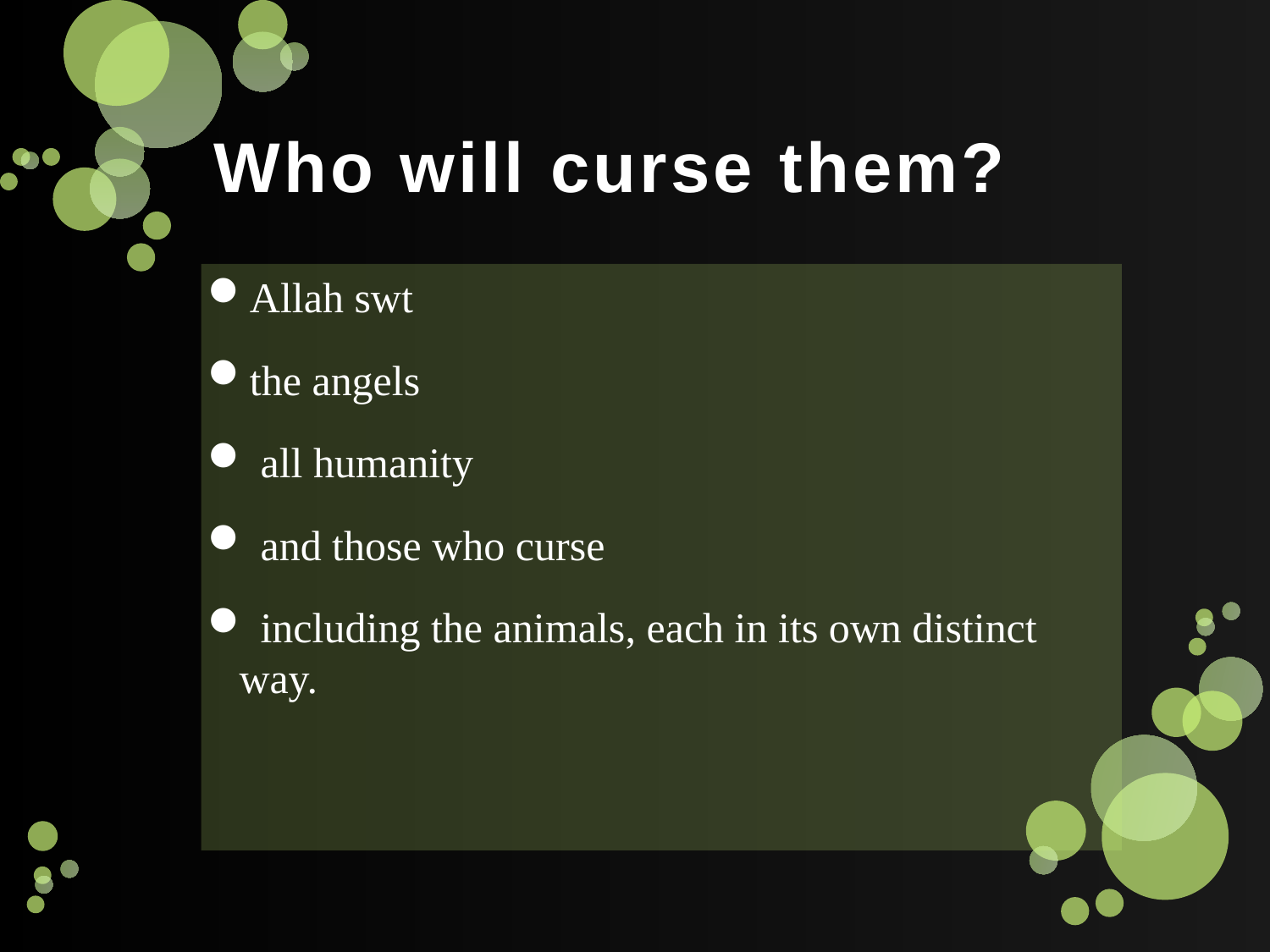

# Who will curse them?
Allah swt
the angels
 all humanity
 and those who curse
 including the animals, each in its own distinct way.